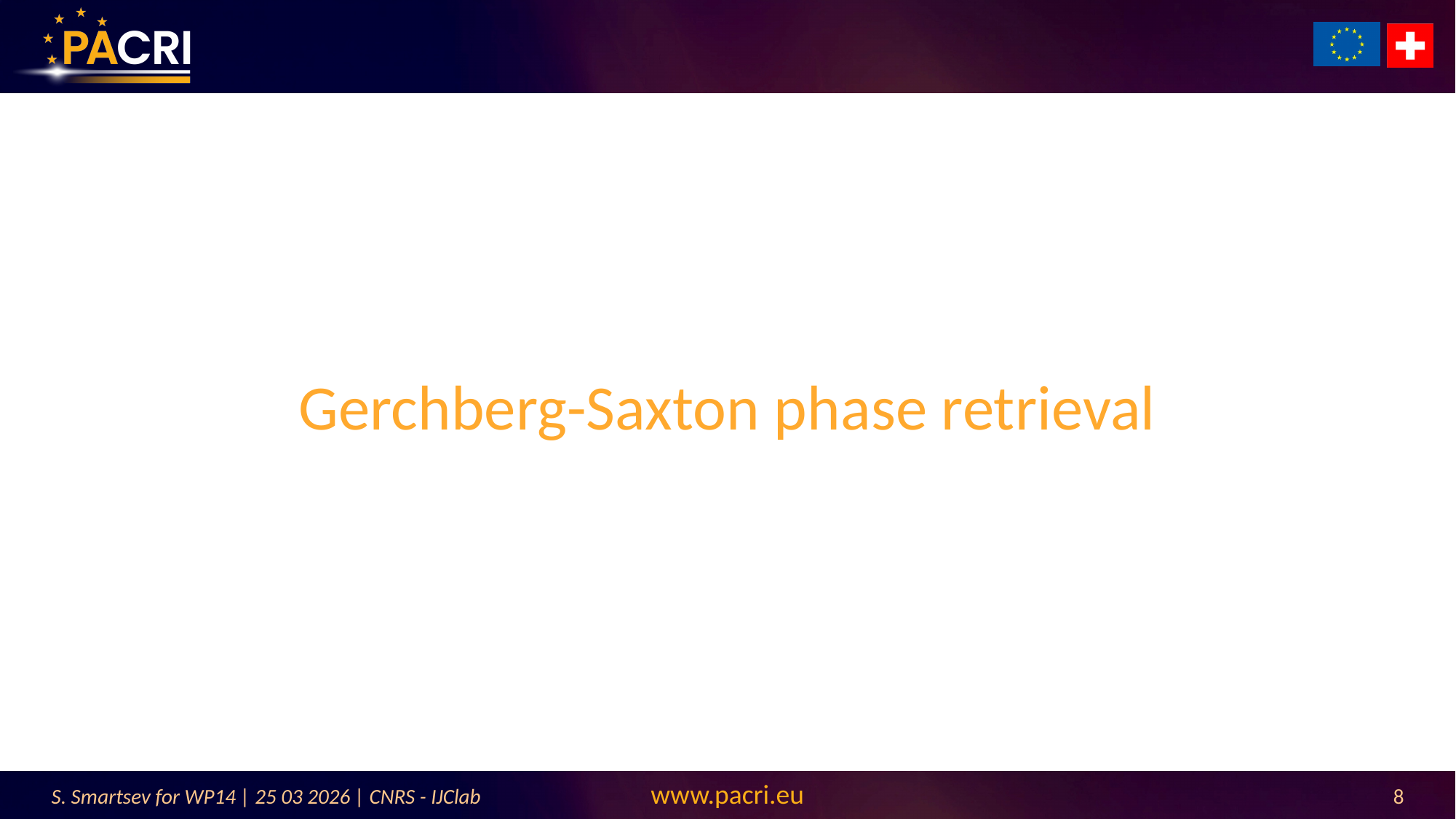

Gerchberg-Saxton phase retrieval
S. Smartsev for WP14 | 25 03 2026 | CNRS - IJClab
8